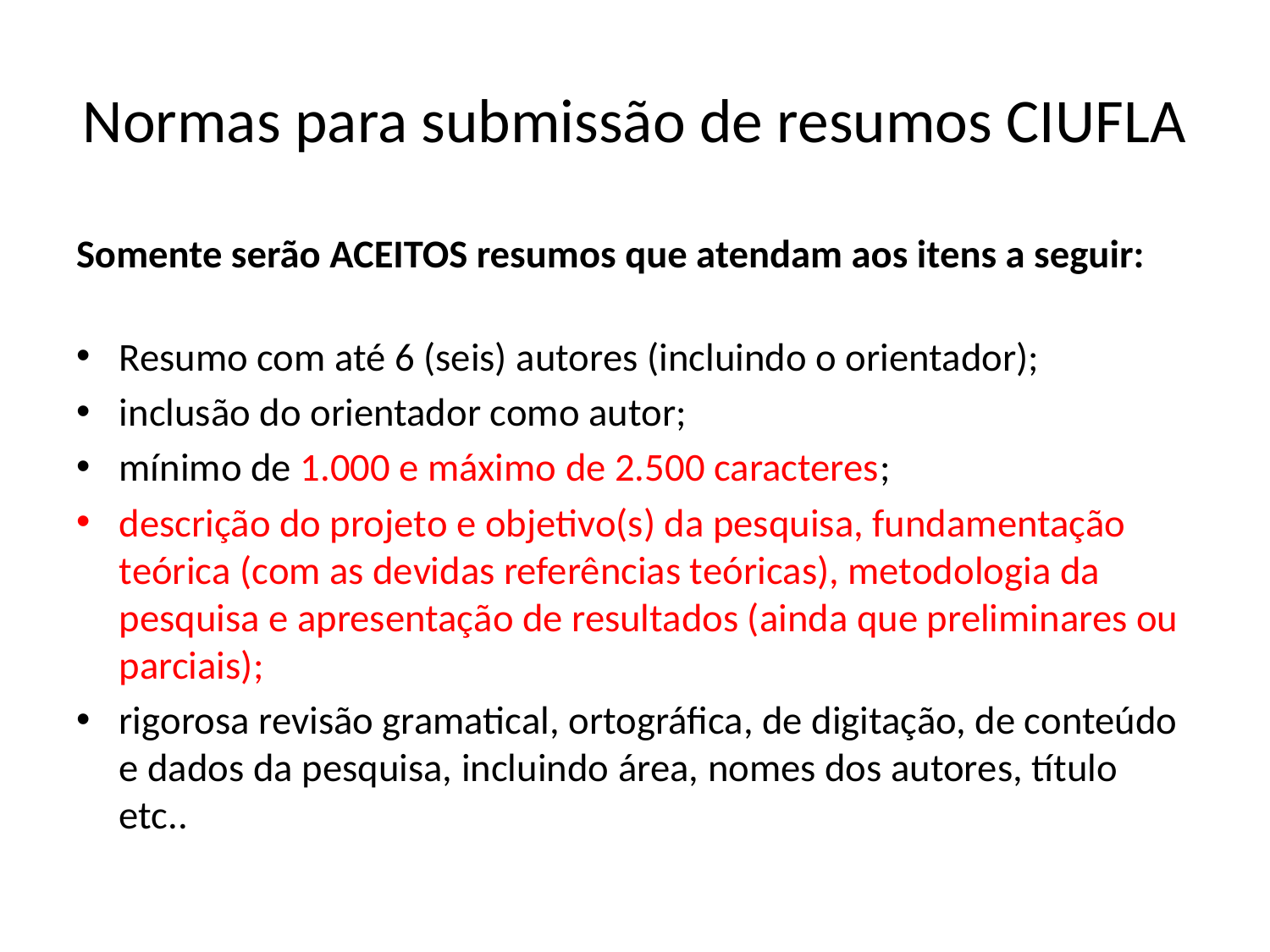

# Normas para submissão de resumos CIUFLA
Somente serão ACEITOS resumos que atendam aos itens a seguir:
Resumo com até 6 (seis) autores (incluindo o orientador);
inclusão do orientador como autor;
mínimo de 1.000 e máximo de 2.500 caracteres;
descrição do projeto e objetivo(s) da pesquisa, fundamentação teórica (com as devidas referências teóricas), metodologia da pesquisa e apresentação de resultados (ainda que preliminares ou parciais);
rigorosa revisão gramatical, ortográfica, de digitação, de conteúdo e dados da pesquisa, incluindo área, nomes dos autores, título etc..